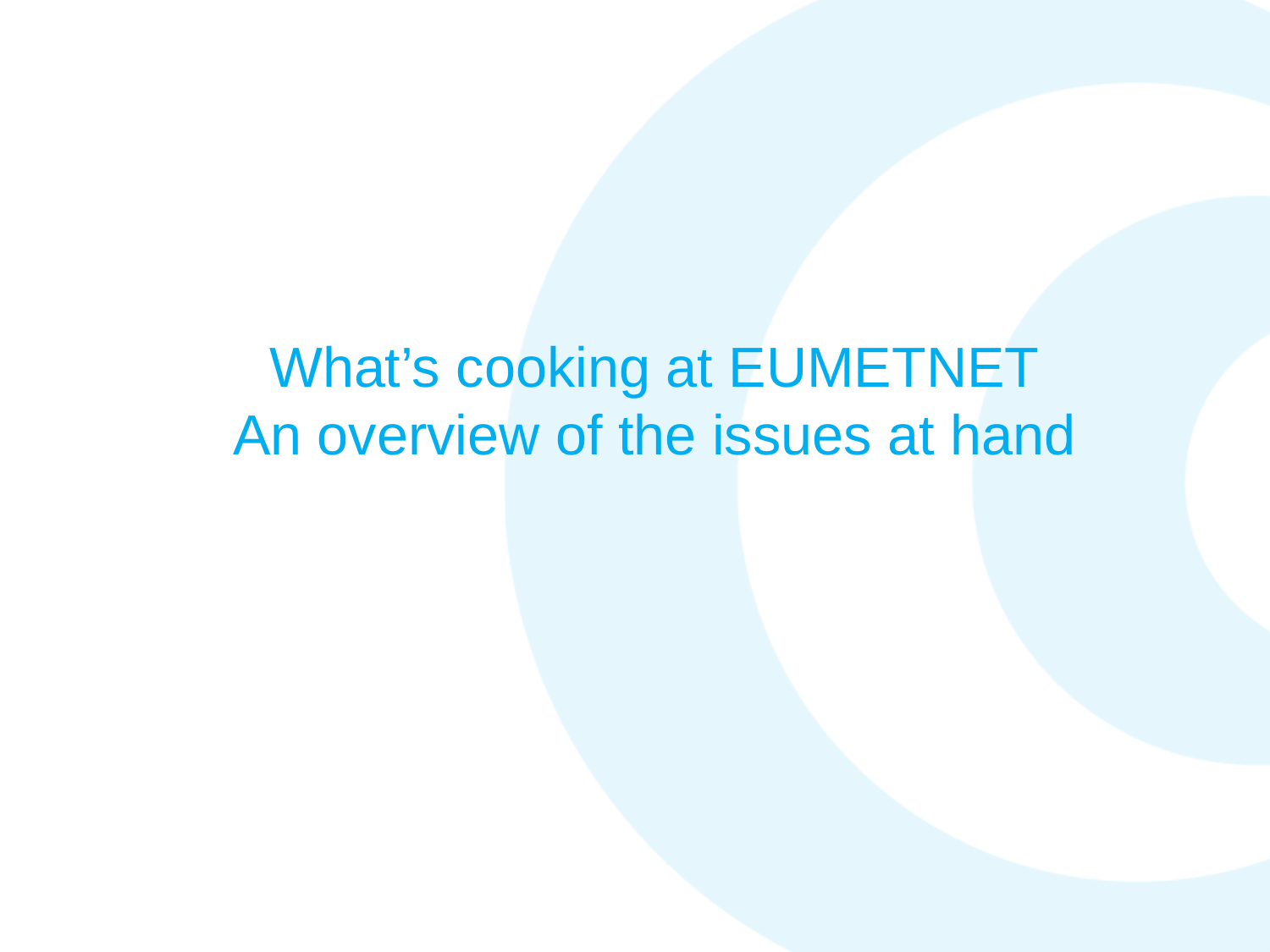

# What’s cooking at EUMETNET An overview of the issues at hand